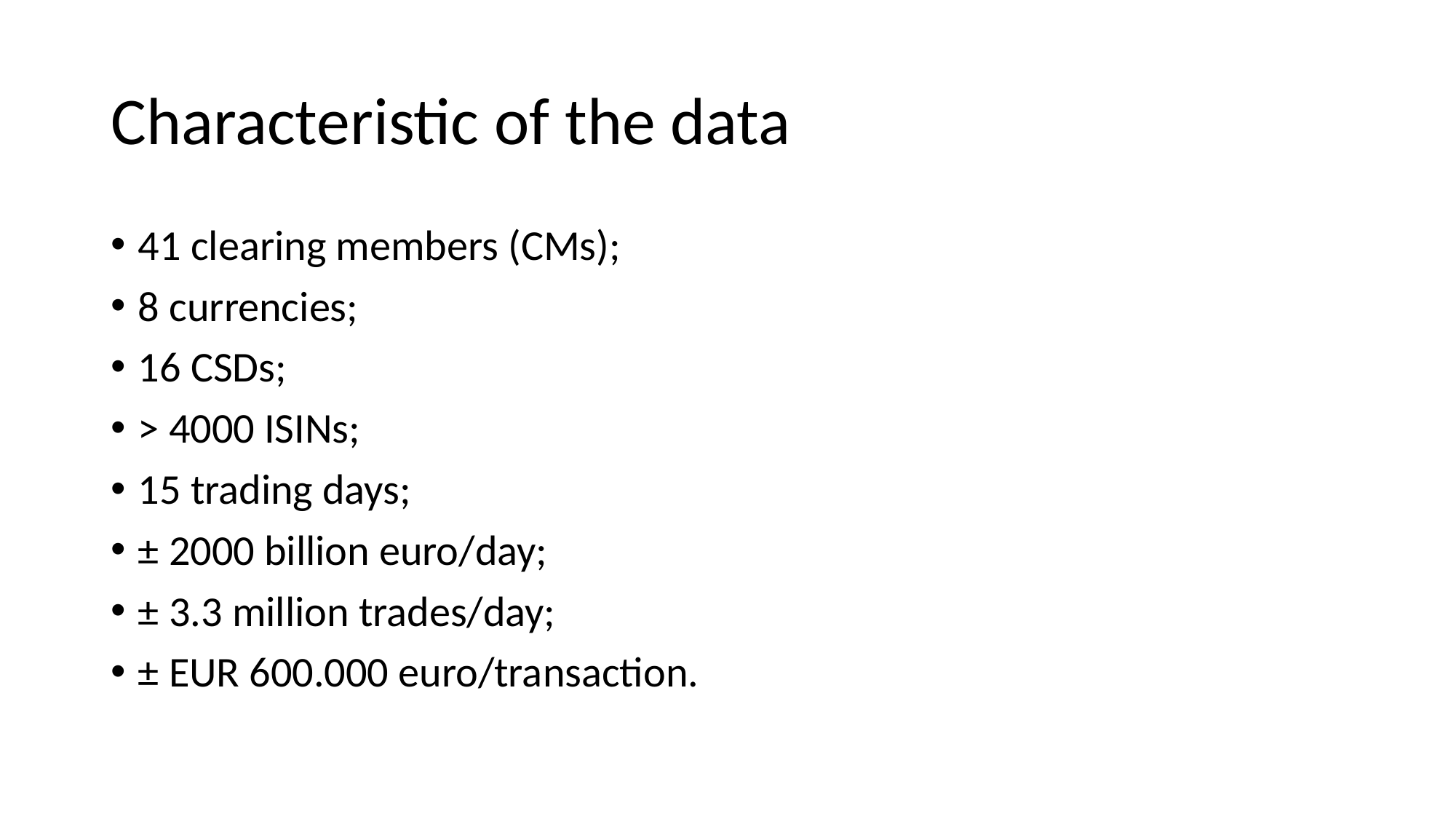

# Characteristic of the data
41 clearing members (CMs);
8 currencies;
16 CSDs;
> 4000 ISINs;
15 trading days;
± 2000 billion euro/day;
± 3.3 million trades/day;
± EUR 600.000 euro/transaction.